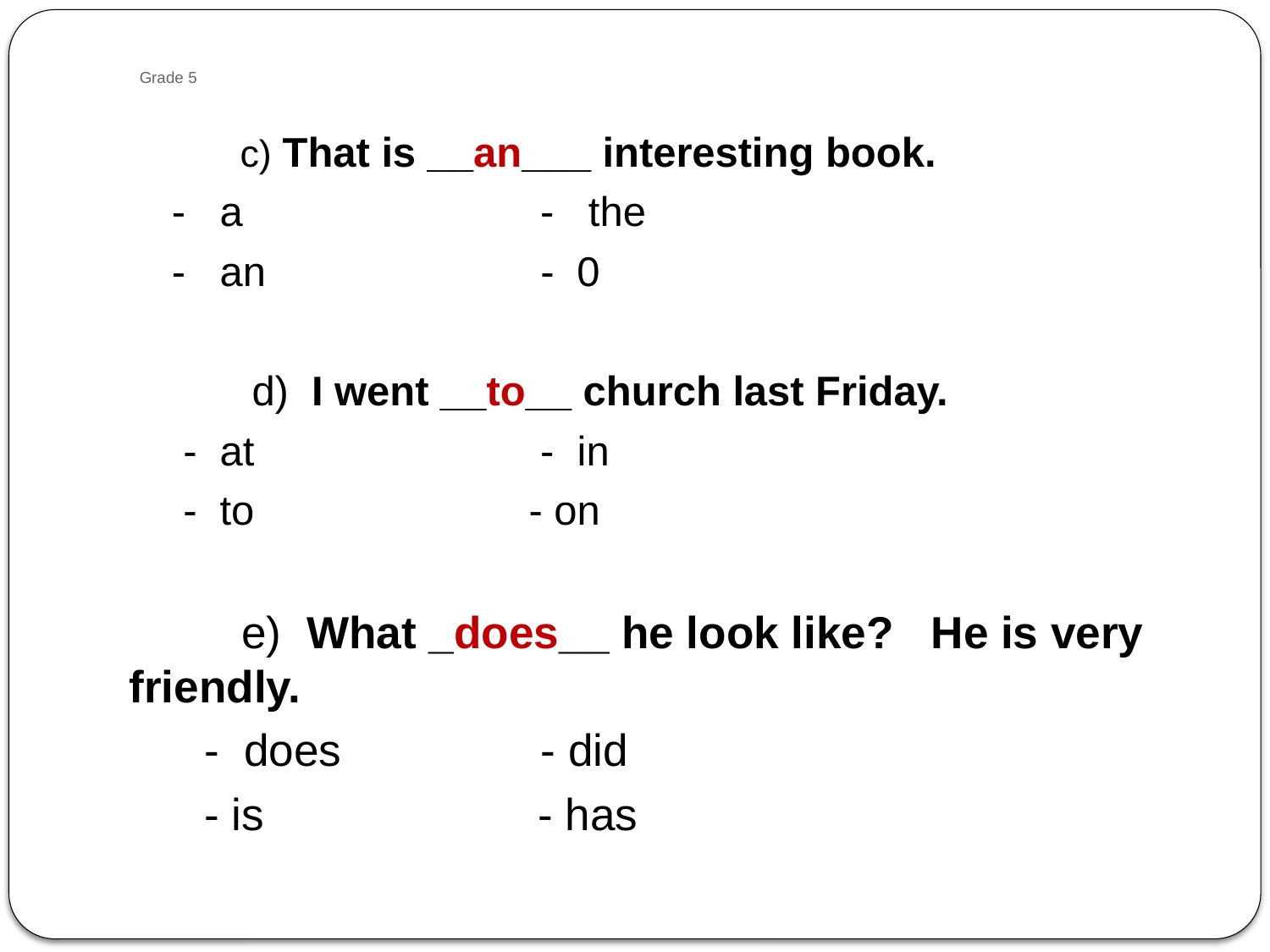

# Grade 5
              c) That is __an___ interesting book.
       -   a                          -   the
       -   an                        -  0

              d)  I went __to__ church last Friday.
        -  at                         -  in
        -  to                        - on

            e)  What _does__ he look like?   He is very friendly.
         -  does                - did
         - is                      - has